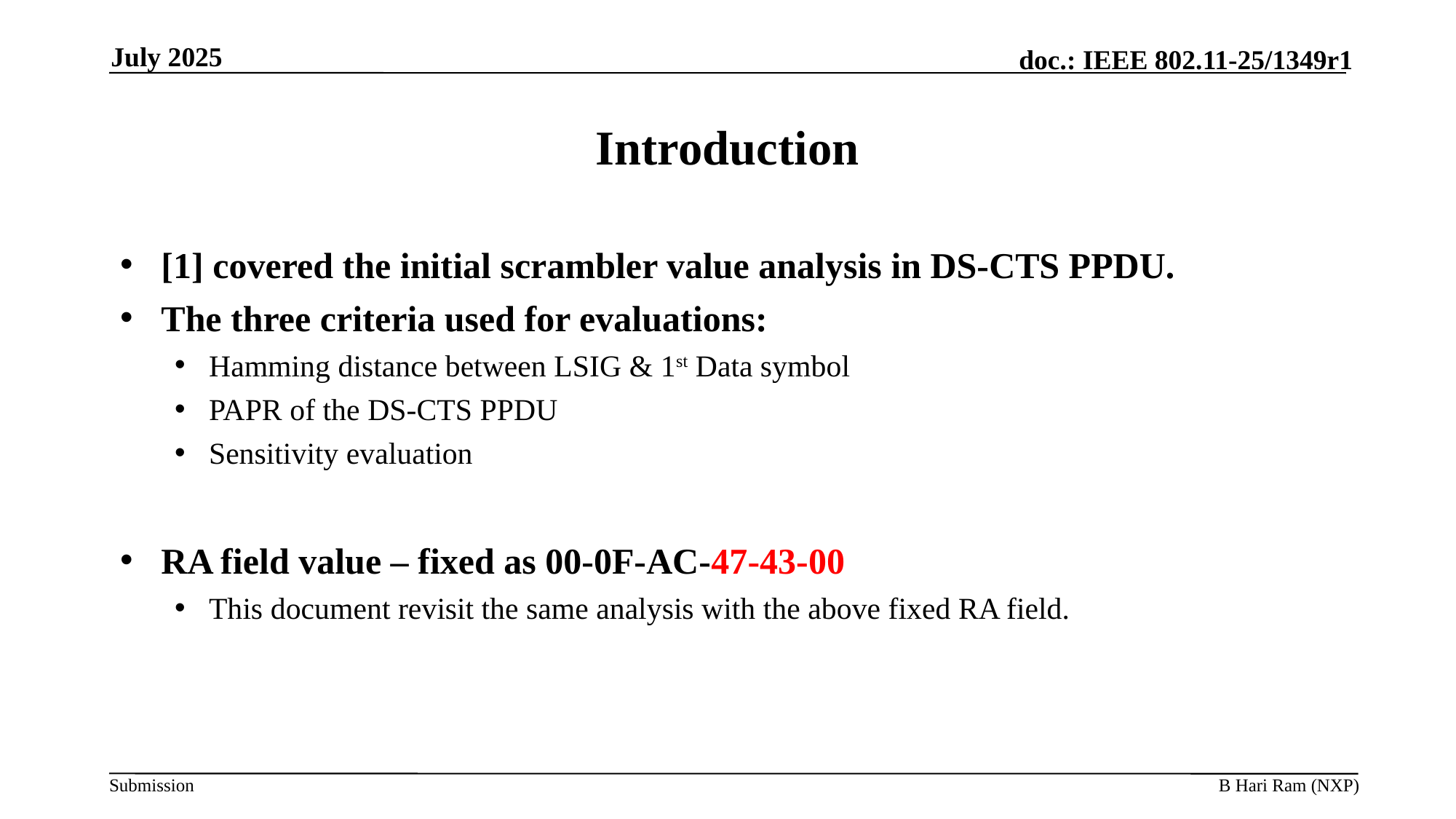

July 2025
# Introduction
[1] covered the initial scrambler value analysis in DS-CTS PPDU.
The three criteria used for evaluations:
Hamming distance between LSIG & 1st Data symbol
PAPR of the DS-CTS PPDU
Sensitivity evaluation

RA field value – fixed as 00-0F-AC-47-43-00
This document revisit the same analysis with the above fixed RA field.

B Hari Ram (NXP)